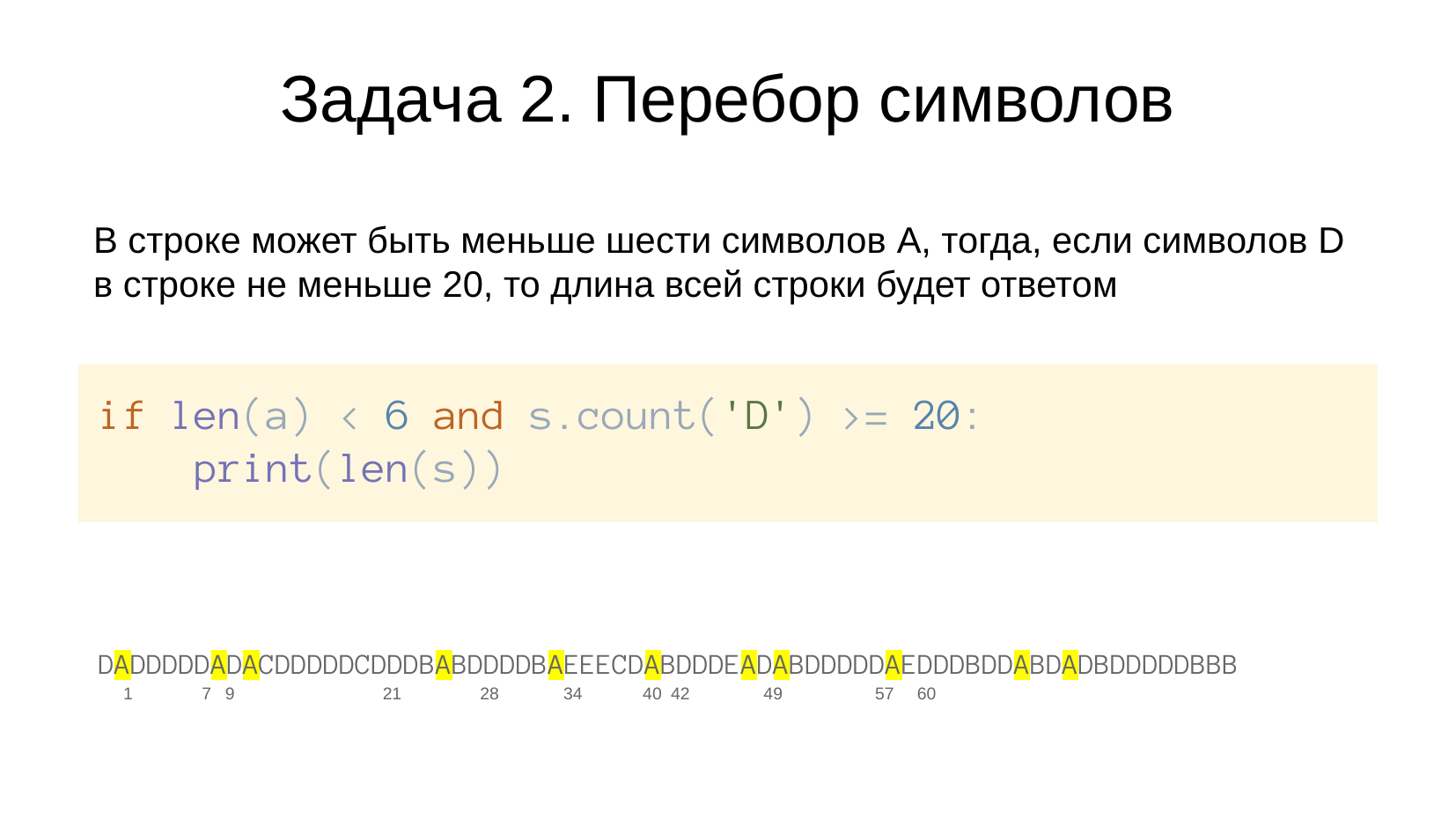

# Задача 2. Перебор символов
В строке может быть меньше шести символов A, тогда, если символов D в строке не меньше 20, то длина всей строки будет ответом
if len(a) < 6 and s.count('D') >= 20:
    print(len(s))
DADDDDDADACDDDDDCDDDBABDDDDBAEEECDABDDDEADABDDDDDAEDDDBDDABDADBDDDDDBBB
   1               7   9                                21                 28              34             40  42                49                    57     60